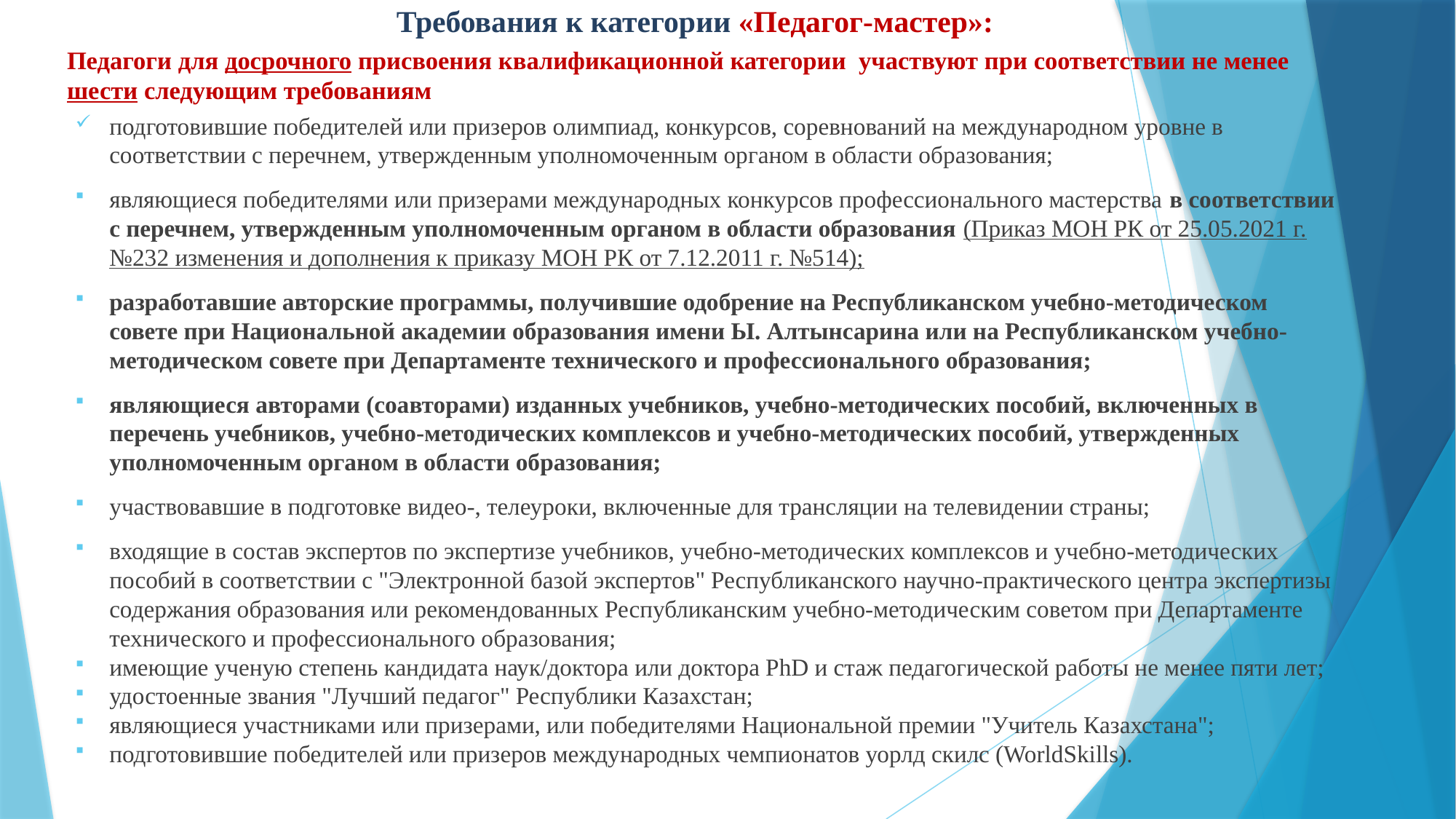

Требования к категории «Педагог-мастер»:
# Педагоги для досрочного присвоения квалификационной категории  участвуют при соответствии не менее шести следующим требованиям
подготовившие победителей или призеров олимпиад, конкурсов, соревнований на международном уровне в соответствии с перечнем, утвержденным уполномоченным органом в области образования;
являющиеся победителями или призерами международных конкурсов профессионального мастерства в соответствии с перечнем, утвержденным уполномоченным органом в области образования (Приказ МОН РК от 25.05.2021 г. №232 изменения и дополнения к приказу МОН РК от 7.12.2011 г. №514);
разработавшие авторские программы, получившие одобрение на Республиканском учебно-методическом совете при Национальной академии образования имени Ы. Алтынсарина или на Республиканском учебно-методическом совете при Департаменте технического и профессионального образования;
являющиеся авторами (соавторами) изданных учебников, учебно-методических пособий, включенных в перечень учебников, учебно-методических комплексов и учебно-методических пособий, утвержденных уполномоченным органом в области образования;
участвовавшие в подготовке видео-, телеуроки, включенные для трансляции на телевидении страны;
входящие в состав экспертов по экспертизе учебников, учебно-методических комплексов и учебно-методических пособий в соответствии с "Электронной базой экспертов" Республиканского научно-практического центра экспертизы содержания образования или рекомендованных Республиканским учебно-методическим советом при Департаменте технического и профессионального образования;
имеющие ученую степень кандидата наук/доктора или доктора PhD и стаж педагогической работы не менее пяти лет;
удостоенные звания "Лучший педагог" Республики Казахстан;
являющиеся участниками или призерами, или победителями Национальной премии "Учитель Казахстана";
подготовившие победителей или призеров международных чемпионатов уорлд скилс (WorldSkills).